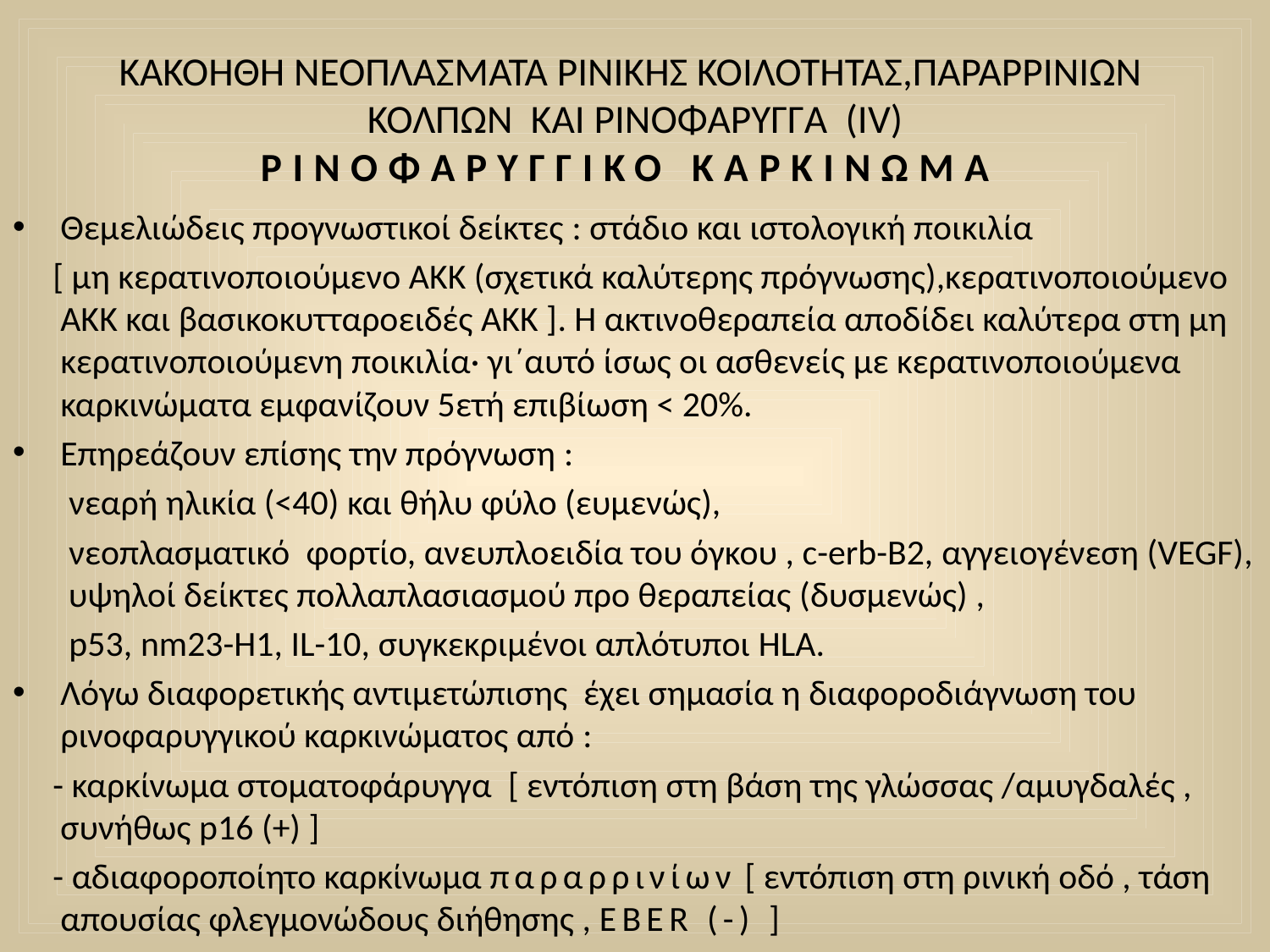

# KΑΚΟΗΘΗ ΝΕΟΠΛΑΣΜΑΤΑ ΡΙΝΙΚΗΣ ΚΟΙΛΟΤΗΤΑΣ,ΠΑΡΑΡΡΙΝΙΩΝ  ΚΟΛΠΩΝ  ΚΑΙ ΡΙΝΟΦΑΡΥΓΓΑ  (ΙV) ΡΙΝΟΦΑΡΥΓΓΙΚΟ ΚΑΡΚΙΝΩΜΑ
Θεμελιώδεις προγνωστικοί δείκτες : στάδιο και ιστολογική ποικιλία
     [ μη κερατινοποιούμενο ΑΚΚ (σχετικά καλύτερης πρόγνωσης),κερατινοποιούμενο ΑΚΚ και βασικοκυτταροειδές ΑΚΚ ]. Η ακτινοθεραπεία αποδίδει καλύτερα στη μη κερατινοποιούμενη ποικιλία· γι΄αυτό ίσως οι ασθενείς με κερατινοποιούμενα καρκινώματα εμφανίζουν 5ετή επιβίωση < 20%.
Επηρεάζουν επίσης την πρόγνωση :
       νεαρή ηλικία (<40) και θήλυ φύλο (ευμενώς),
       νεοπλασματικό  φορτίο, ανευπλοειδία του όγκου , c-erb-B2, αγγειογένεση (VEGF),  υψηλοί δείκτες πολλαπλασιασμού προ θεραπείας (δυσμενώς) ,
       p53, nm23-H1, IL-10, συγκεκριμένοι απλότυποι HLA.
Λόγω διαφορετικής αντιμετώπισης  έχει σημασία η διαφοροδιάγνωση του ρινοφαρυγγικού καρκινώματος από :
     - καρκίνωμα στοματοφάρυγγα  [ εντόπιση στη βάση της γλώσσας /αμυγδαλές , συνήθως p16 (+) ]
     - αδιαφοροποίητο καρκίνωμα παραρρινίων [ εντόπιση στη ρινική οδό , τάση απουσίας φλεγμονώδους διήθησης , EBER (-) ]